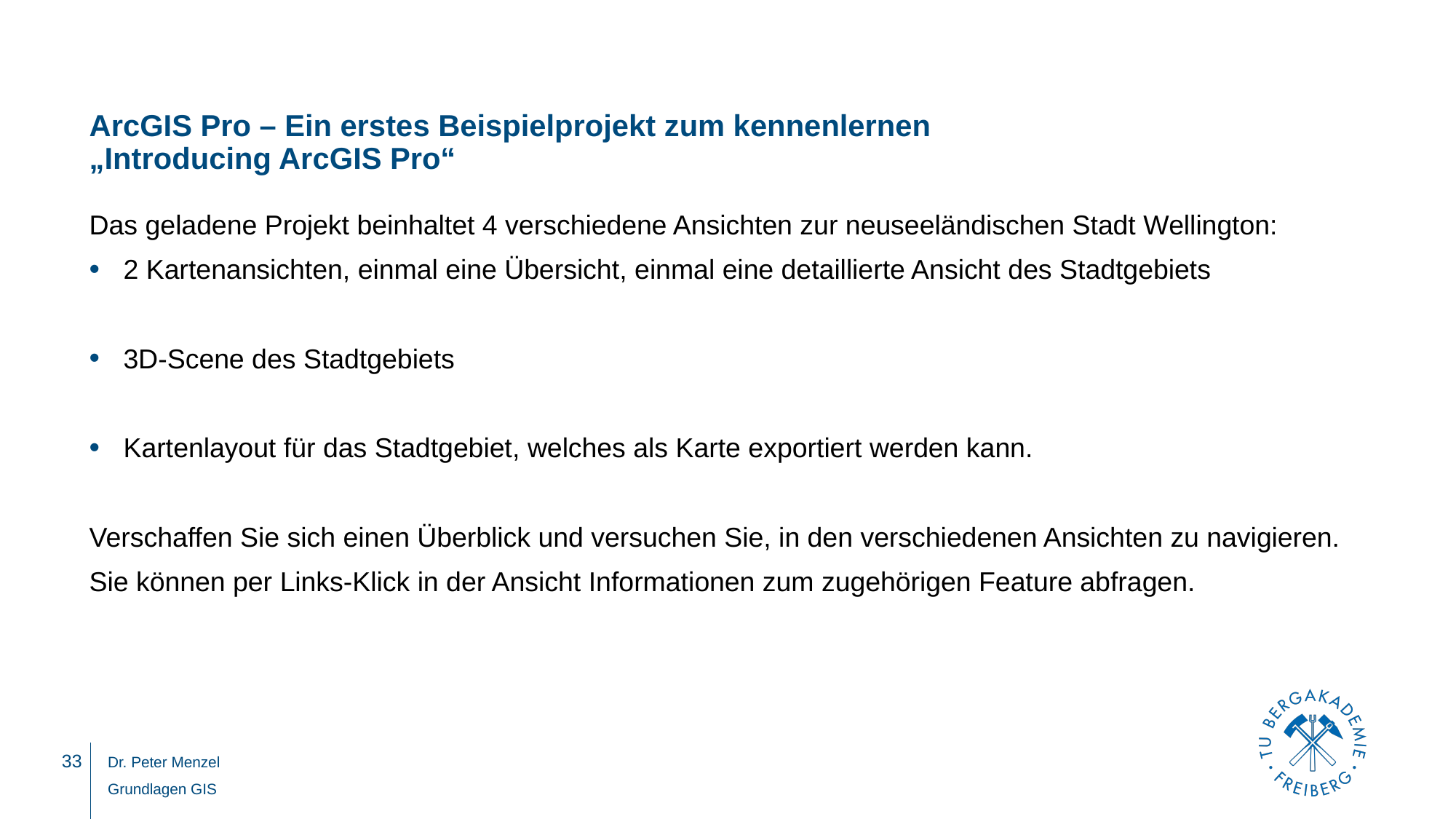

# ArcGIS Pro – Ein erstes Beispielprojekt zum kennenlernen „Introducing ArcGIS Pro“
Das geladene Projekt beinhaltet 4 verschiedene Ansichten zur neuseeländischen Stadt Wellington:
2 Kartenansichten, einmal eine Übersicht, einmal eine detaillierte Ansicht des Stadtgebiets

3D-Scene des Stadtgebiets

Kartenlayout für das Stadtgebiet, welches als Karte exportiert werden kann.

Verschaffen Sie sich einen Überblick und versuchen Sie, in den verschiedenen Ansichten zu navigieren.
Sie können per Links-Klick in der Ansicht Informationen zum zugehörigen Feature abfragen.